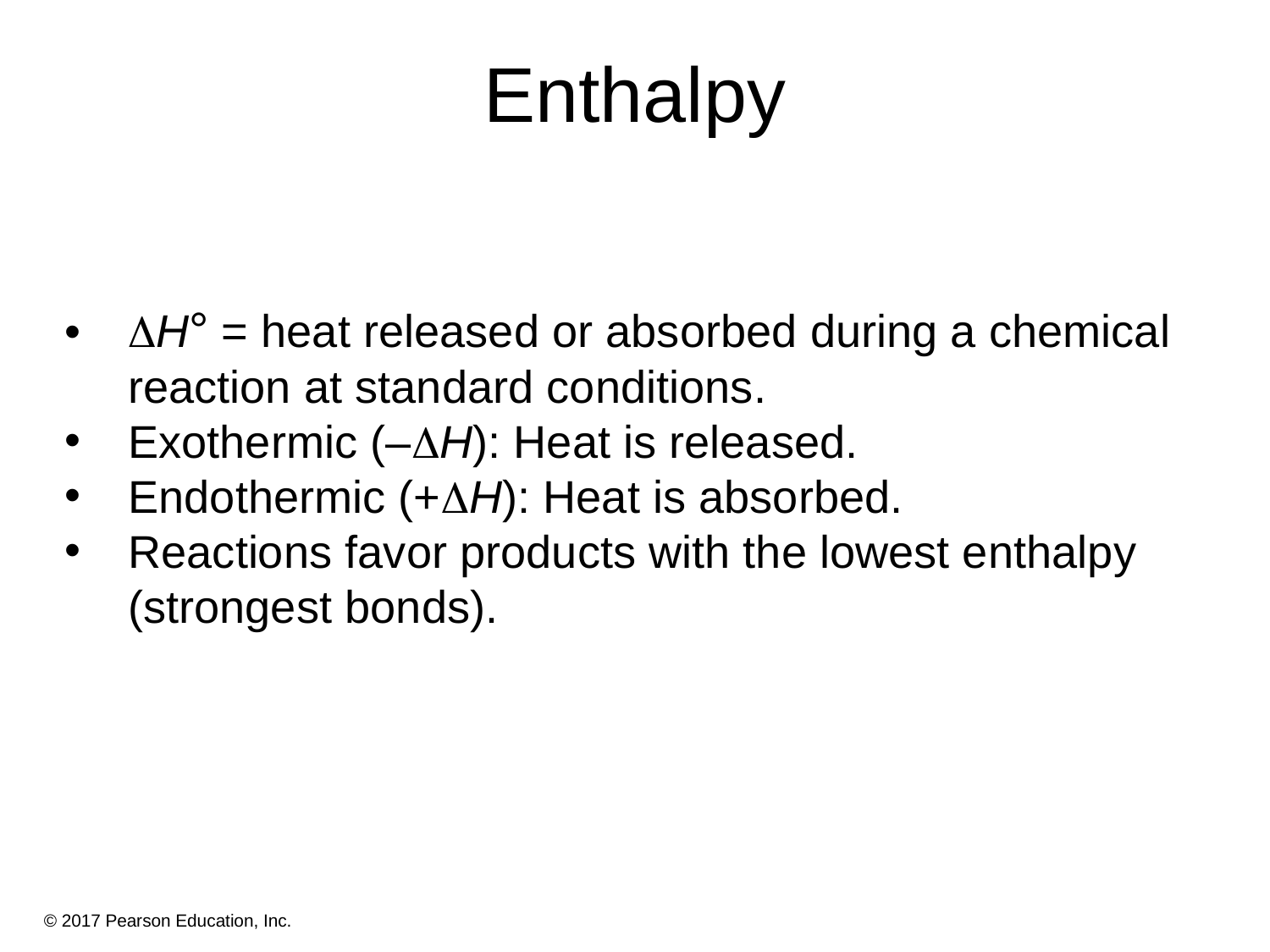

# Enthalpy
• 	ΔH° = heat released or absorbed during a chemical reaction at standard conditions.
Exothermic (–ΔH): Heat is released.
Endothermic (+ΔH): Heat is absorbed.
Reactions favor products with the lowest enthalpy (strongest bonds).